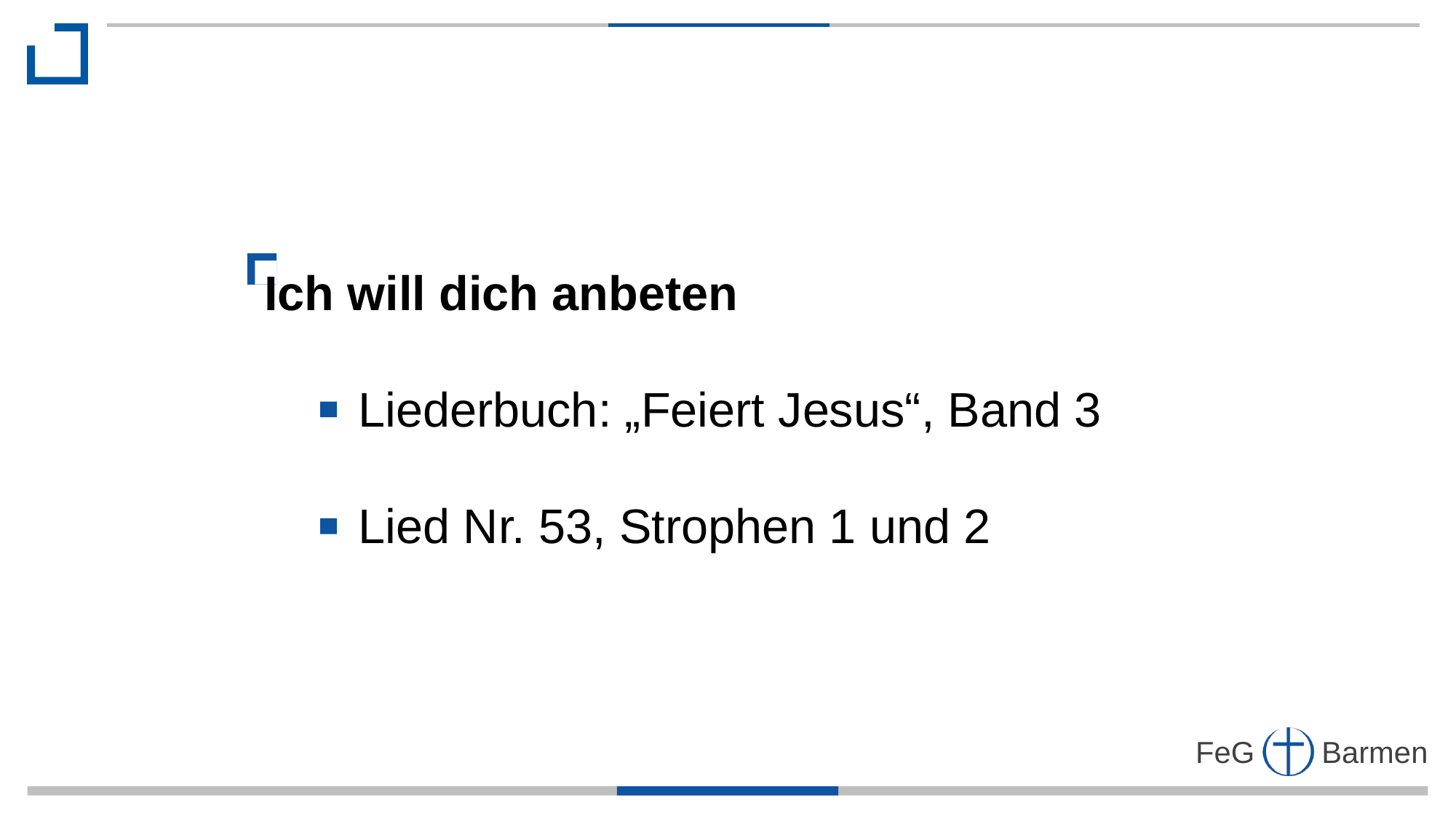

Ich will dich anbeten

       Liederbuch: „Feiert Jesus“, Band 3

       Lied Nr. 53, Strophen 1 und 2